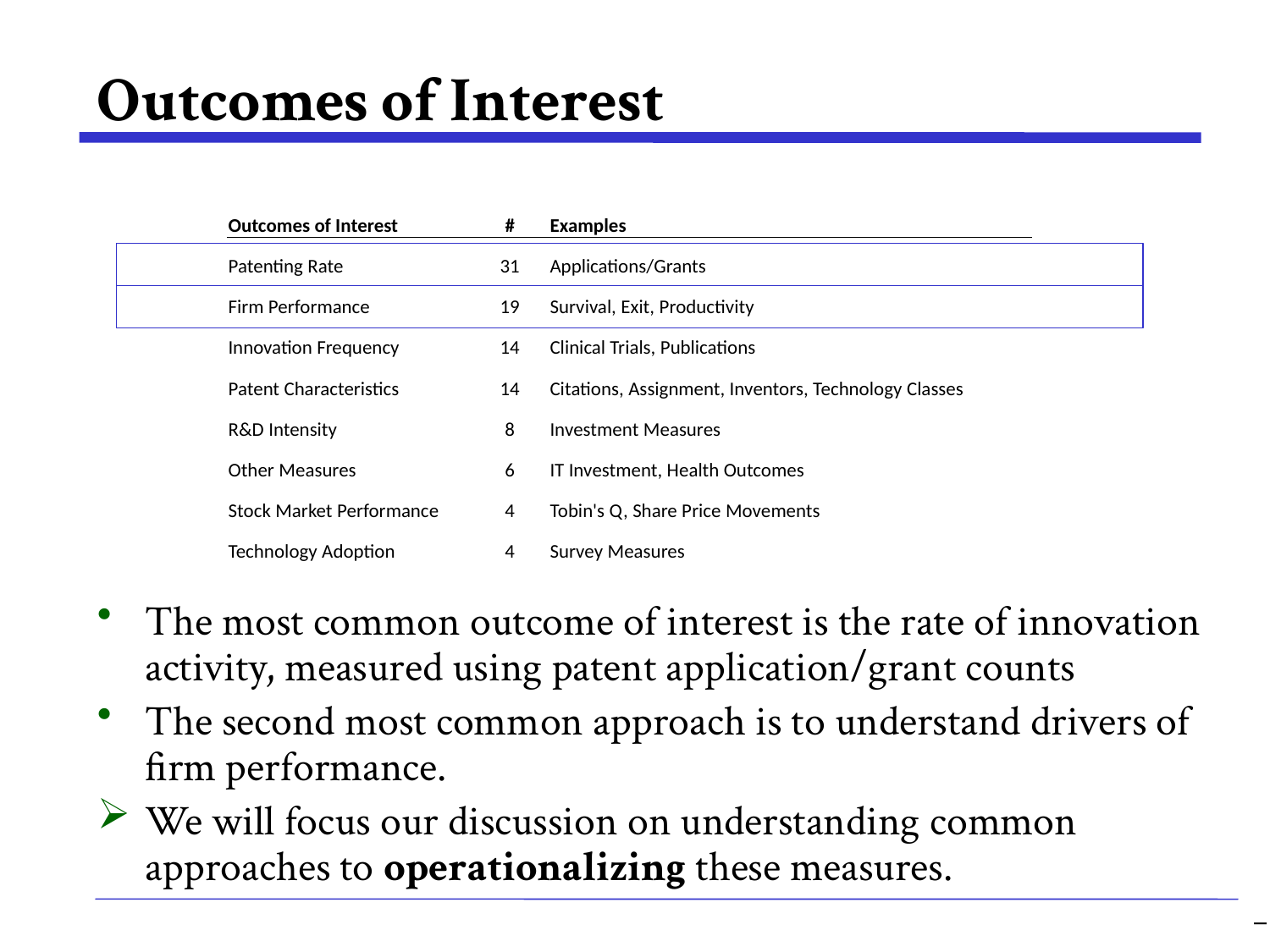

# Outcomes of Interest
|  |  |  |  |  |
| --- | --- | --- | --- | --- |
|  | Outcomes of Interest | # | Examples |  |
|  | Patenting Rate | 31 | Applications/Grants |  |
|  | Firm Performance | 19 | Survival, Exit, Productivity |  |
|  | Innovation Frequency | 14 | Clinical Trials, Publications |  |
|  | Patent Characteristics | 14 | Citations, Assignment, Inventors, Technology Classes |  |
|  | R&D Intensity | 8 | Investment Measures |  |
|  | Other Measures | 6 | IT Investment, Health Outcomes |  |
|  | Stock Market Performance | 4 | Tobin's Q, Share Price Movements |  |
|  | Technology Adoption | 4 | Survey Measures |  |

The most common outcome of interest is the rate of innovation activity, measured using patent application/grant counts
The second most common approach is to understand drivers of firm performance.
We will focus our discussion on understanding common approaches to operationalizing these measures.